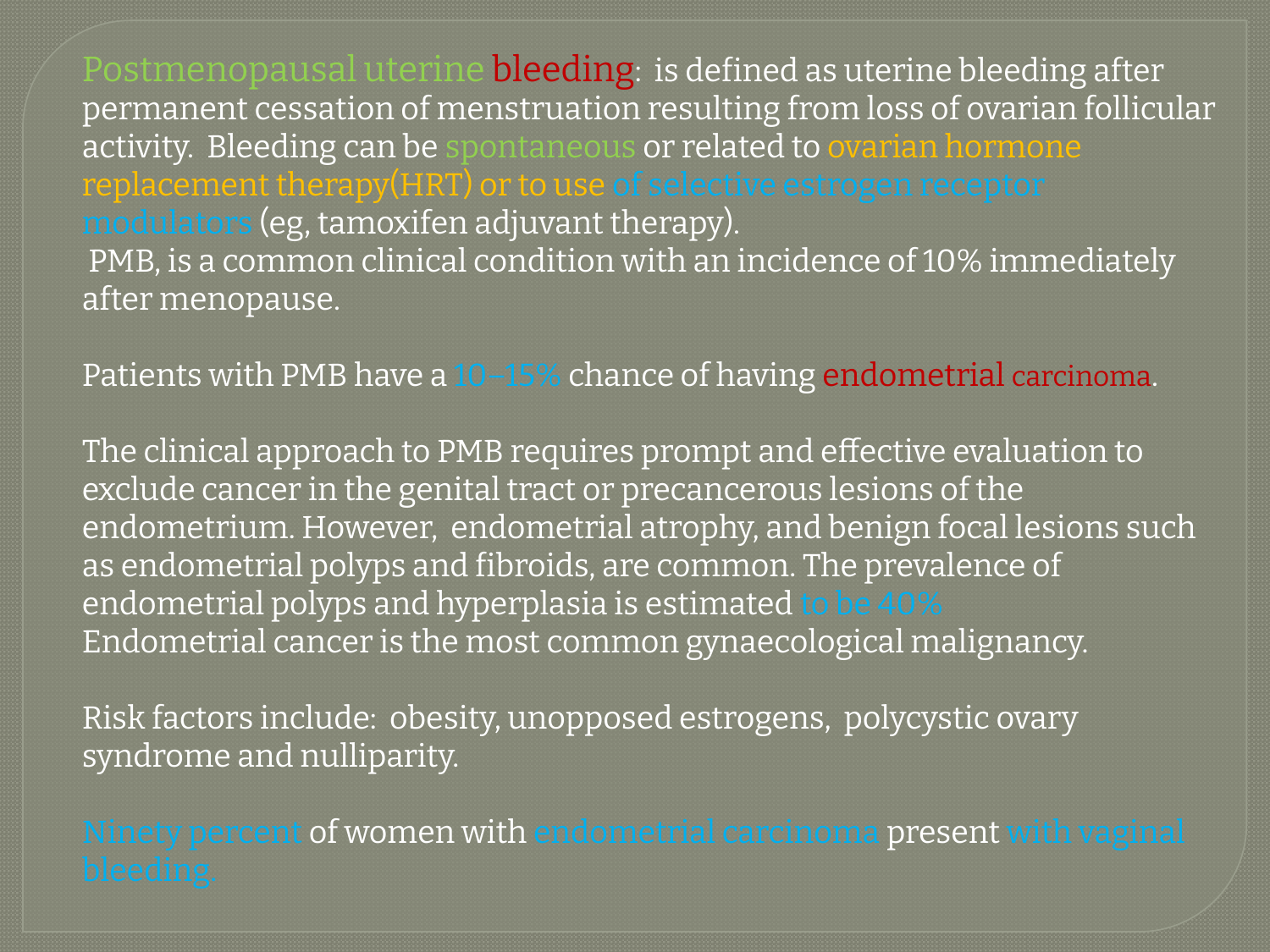

Postmenopausal uterine bleeding:  is defined as uterine bleeding after permanent cessation of menstruation resulting from loss of ovarian follicular activity.  Bleeding can be spontaneous or related to ovarian hormone replacement therapy(HRT) or to use of selective estrogen receptor modulators (eg, tamoxifen adjuvant therapy).
 PMB, is a common clinical condition with an incidence of 10% immediately after menopause.

Patients with PMB have a 10–15% chance of having endometrial carcinoma.

The clinical approach to PMB requires prompt and effective evaluation to
exclude cancer in the genital tract or precancerous lesions of the endometrium. However,  endometrial atrophy, and benign focal lesions such as endometrial polyps and fibroids, are common. The prevalence of endometrial polyps and hyperplasia is estimated to be 40%
Endometrial cancer is the most common gynaecological malignancy.

Risk factors include:  obesity, unopposed estrogens,  polycystic ovary syndrome and nulliparity.

Ninety percent of women with endometrial carcinoma present with vaginal bleeding.